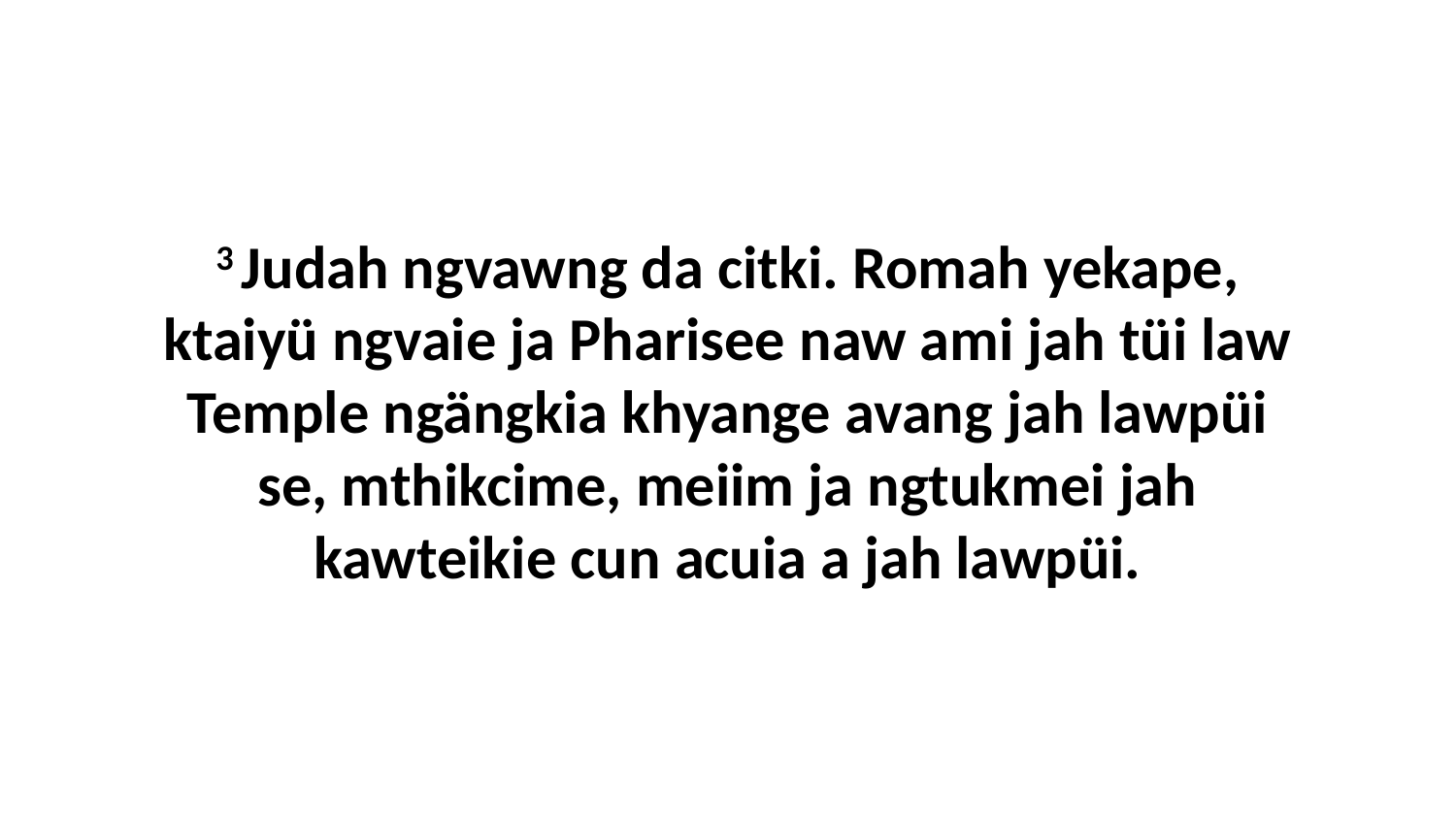

3 Judah ngvawng da citki. Romah yekape, ktaiyü ngvaie ja Pharisee naw ami jah tüi law Temple ngängkia khyange avang jah lawpüi se, mthikcime, meiim ja ngtukmei jah kawteikie cun acuia a jah lawpüi.